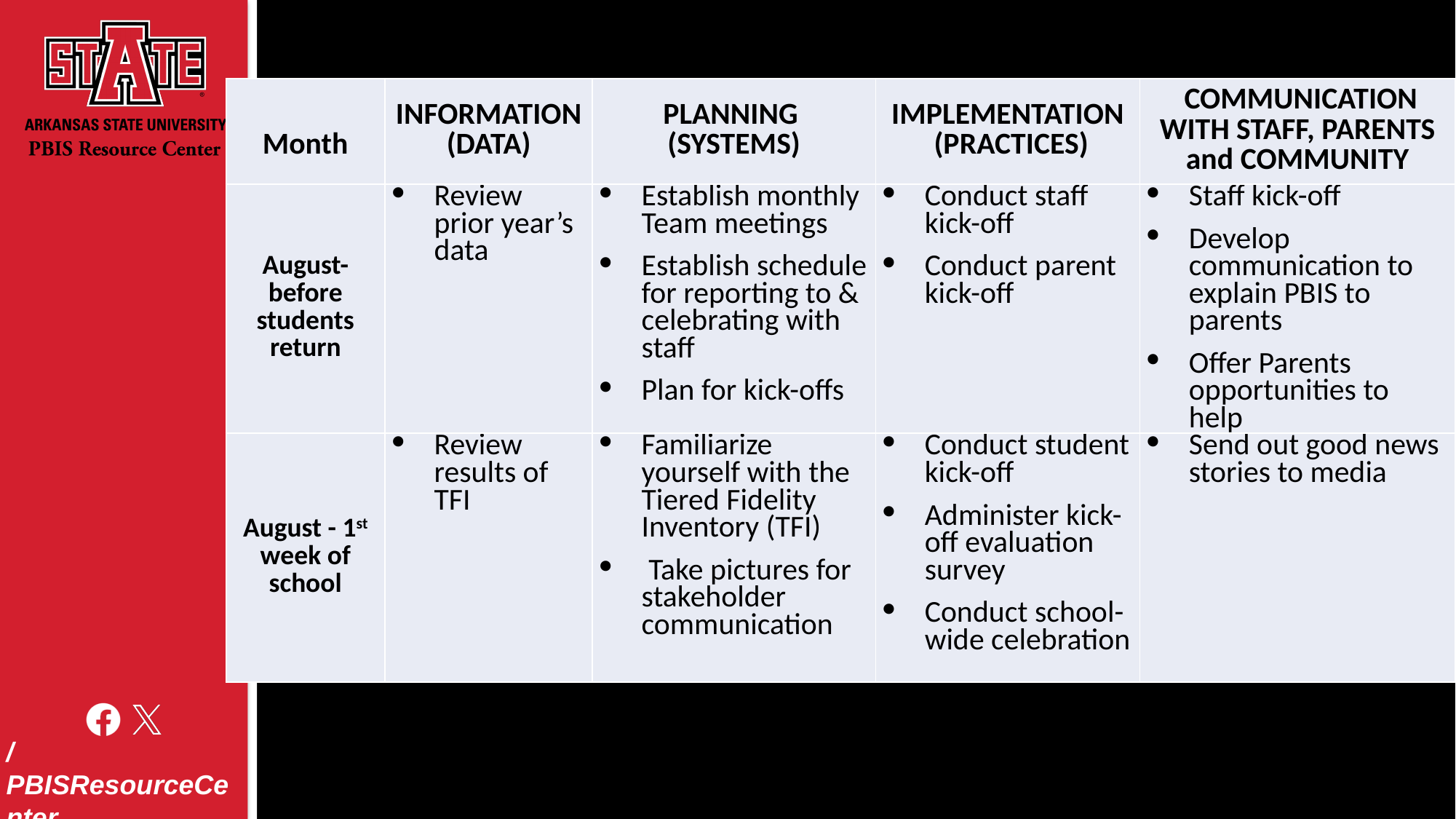

| Month | INFORMATION (DATA) | PLANNING (SYSTEMS) | IMPLEMENTATION (PRACTICES) | COMMUNICATION WITH STAFF, PARENTS and Community |
| --- | --- | --- | --- | --- |
| August- before students return | Review prior year’s data | Establish monthly Team meetings Establish schedule for reporting to & celebrating with staff Plan for kick-offs | Conduct staff kick-off Conduct parent kick-off | Staff kick-off Develop communication to explain PBIS to parents Offer Parents opportunities to help |
| August - 1st week of school | Review results of TFI | Familiarize yourself with the Tiered Fidelity Inventory (TFI) Take pictures for stakeholder communication | Conduct student kick-off Administer kick-off evaluation survey Conduct school-wide celebration | Send out good news stories to media |